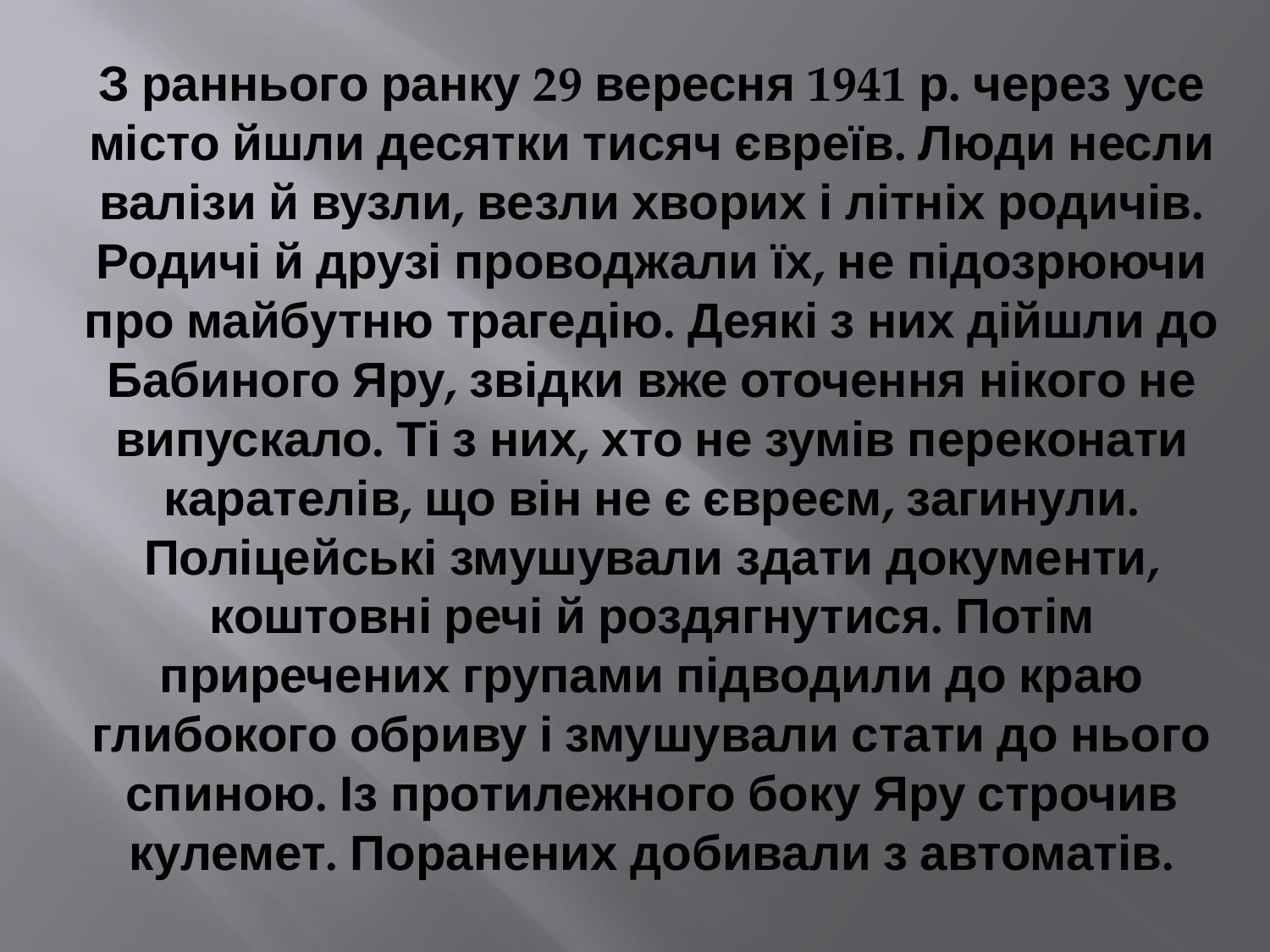

# З раннього ранку 29 вересня 1941 р. через усе місто йшли десятки тисяч євреїв. Люди несли валізи й вузли, везли хворих і літніх родичів. Родичі й друзі проводжали їх, не підозрюючи про майбутню трагедію. Деякі з них дійшли до Бабиного Яру, звідки вже оточення нікого не випускало. Ті з них, хто не зумів переконати карателів, що він не є євреєм, загинули. Поліцейські змушували здати документи, коштовні речі й роздягнутися. Потім приречених групами підводили до краю глибокого обриву і змушували стати до нього спиною. Із протилежного боку Яру строчив кулемет. Поранених добивали з автоматів.